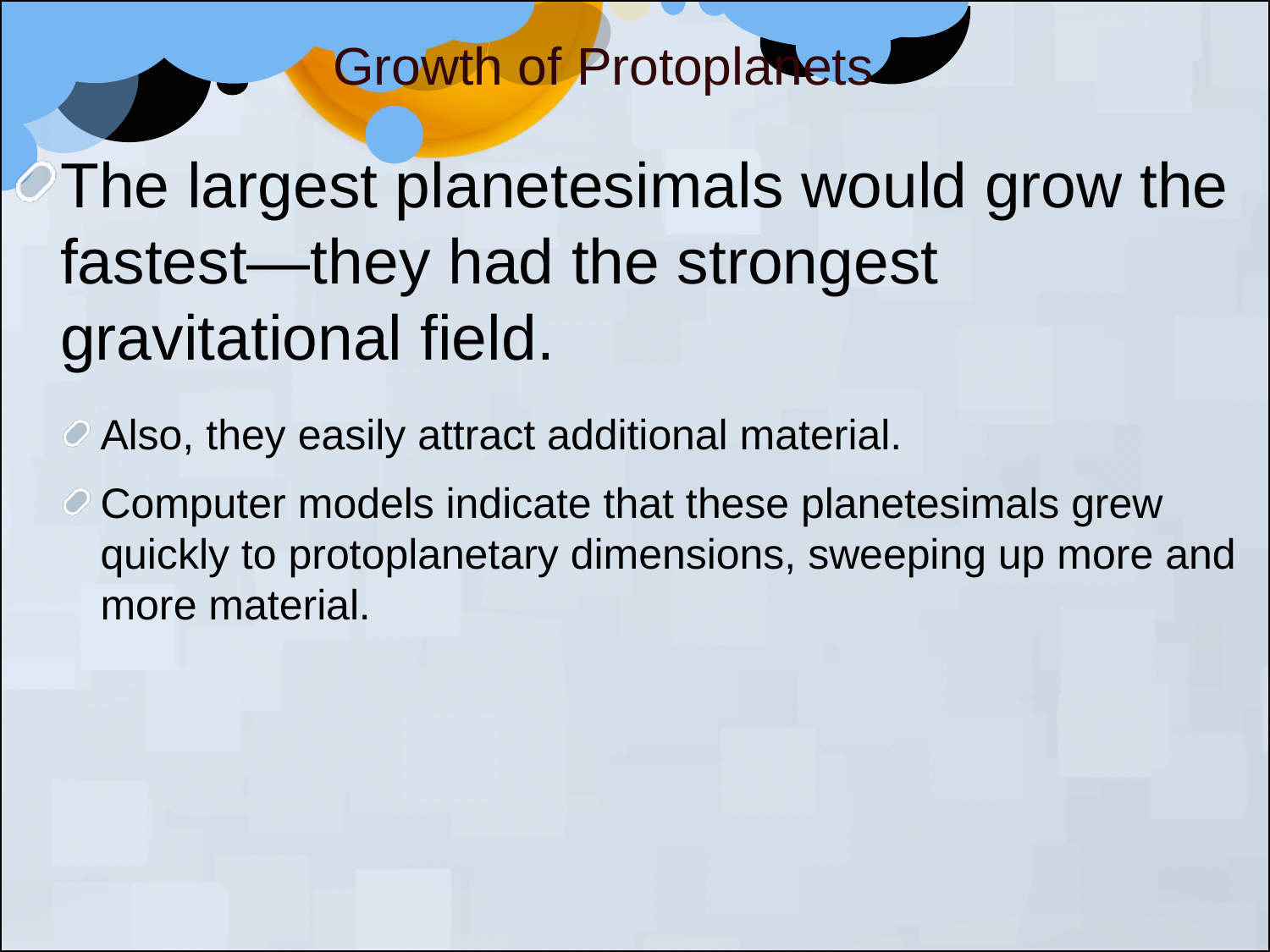

Growth of Protoplanets
The largest planetesimals would grow the fastest—they had the strongest gravitational field.
Also, they easily attract additional material.
Computer models indicate that these planetesimals grew quickly to protoplanetary dimensions, sweeping up more and more material.